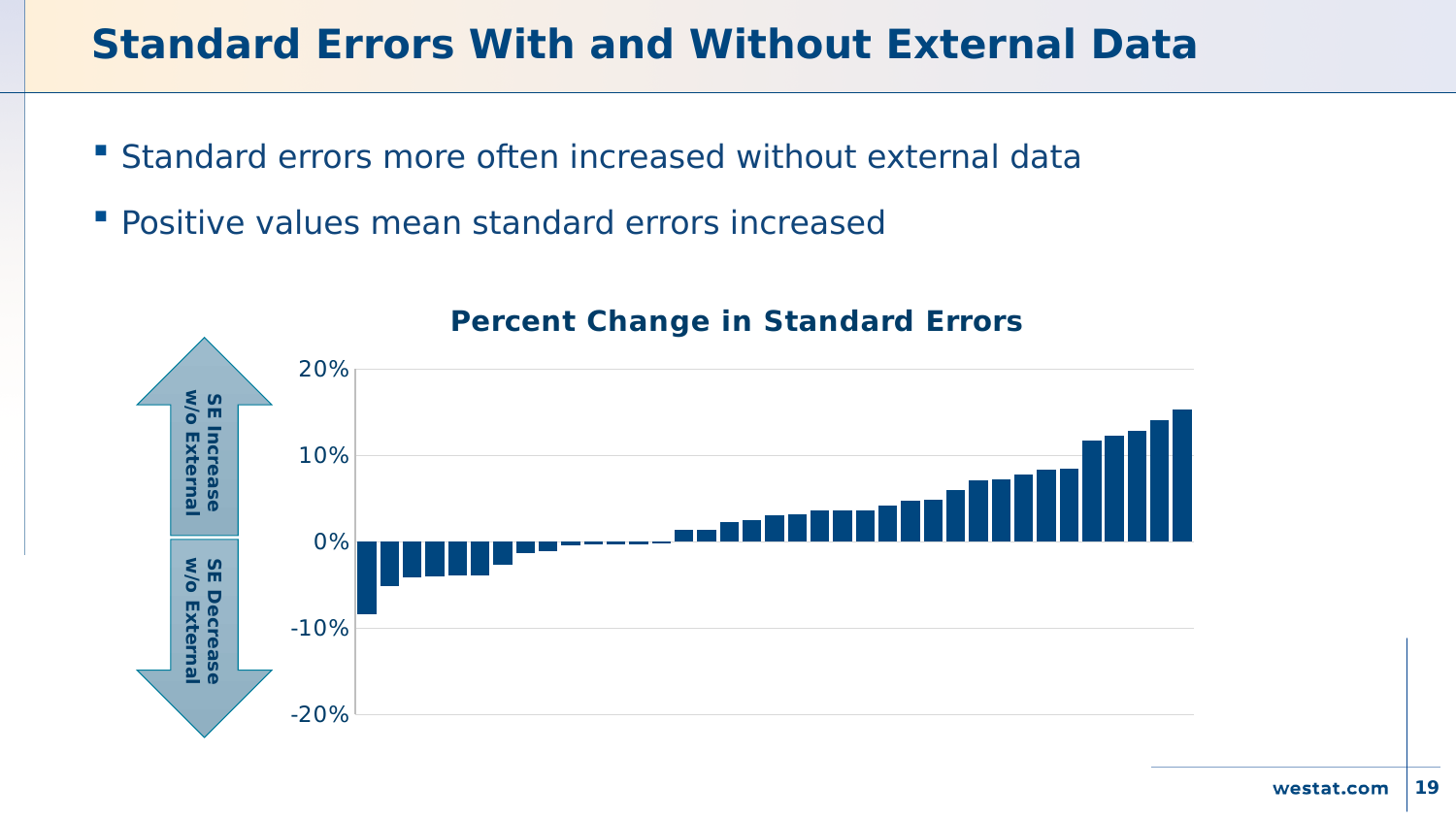

# Standard Errors With and Without External Data
Standard errors more often increased without external data
Positive values mean standard errors increased

### Chart: Percent Change in Standard Errors

| Category |  |
|---|---|
SE Increase
w/o External
SE Decrease
w/o External
19